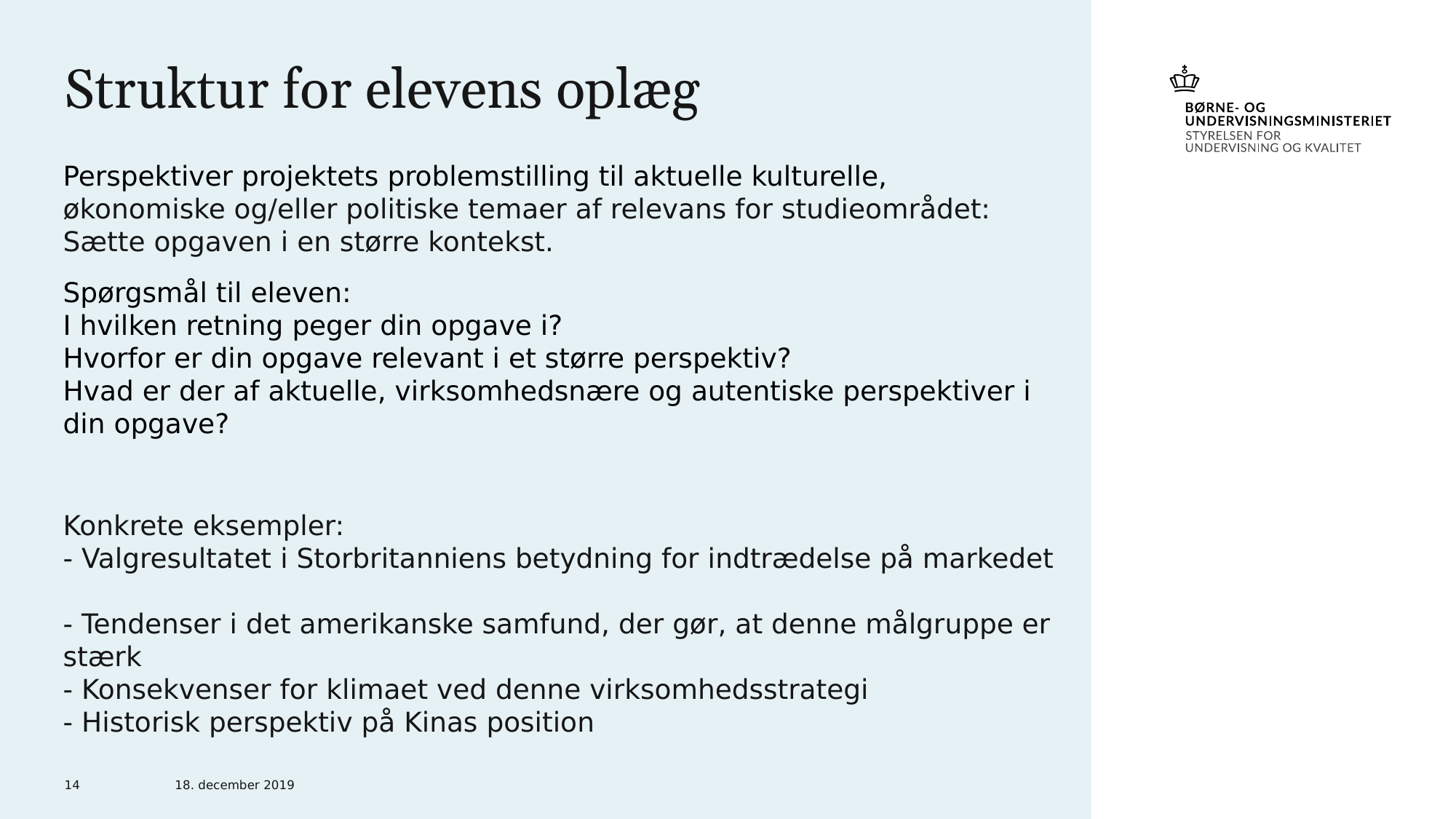

# Struktur for elevens oplæg
Perspektiver projektets problemstilling til aktuelle kulturelle, økonomiske og/eller politiske temaer af relevans for studieområdet: Sætte opgaven i en større kontekst.
Spørgsmål til eleven:
I hvilken retning peger din opgave i?
Hvorfor er din opgave relevant i et større perspektiv?
Hvad er der af aktuelle, virksomhedsnære og autentiske perspektiver i din opgave?

Konkrete eksempler:
- Valgresultatet i Storbritanniens betydning for indtrædelse på markedet
- Tendenser i det amerikanske samfund, der gør, at denne målgruppe er stærk
- Konsekvenser for klimaet ved denne virksomhedsstrategi
- Historisk perspektiv på Kinas position
14
18. december 2019